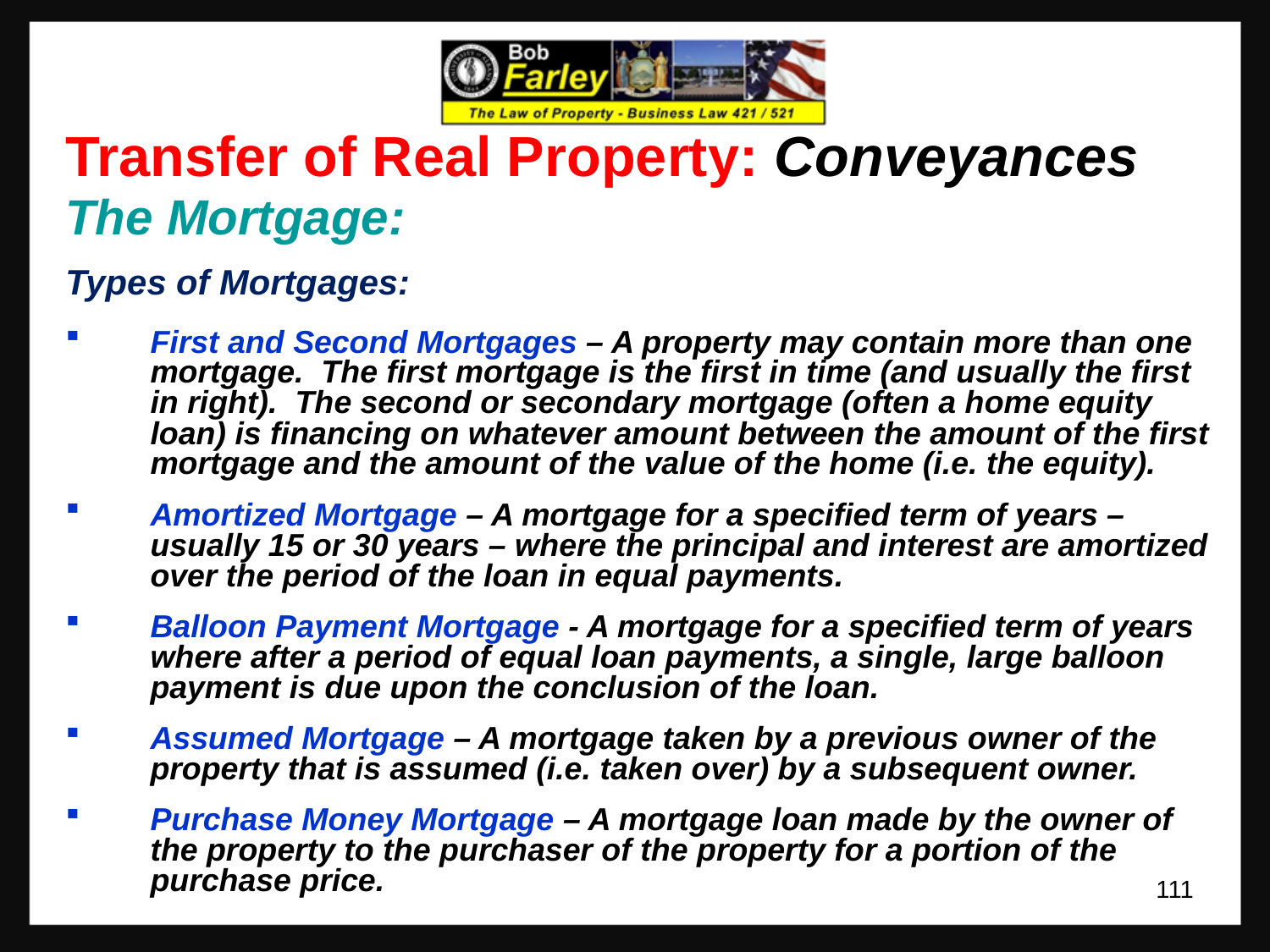

Transfer of Real Property: Conveyances
The Mortgage:

Types of Mortgages:

First and Second Mortgages – A property may contain more than one mortgage.  The first mortgage is the first in time (and usually the first in right).  The second or secondary mortgage (often a home equity loan) is financing on whatever amount between the amount of the first mortgage and the amount of the value of the home (i.e. the equity).

Amortized Mortgage – A mortgage for a specified term of years – usually 15 or 30 years – where the principal and interest are amortized over the period of the loan in equal payments.

Balloon Payment Mortgage - A mortgage for a specified term of years where after a period of equal loan payments, a single, large balloon payment is due upon the conclusion of the loan.

Assumed Mortgage – A mortgage taken by a previous owner of the property that is assumed (i.e. taken over) by a subsequent owner.

Purchase Money Mortgage – A mortgage loan made by the owner of the property to the purchaser of the property for a portion of the purchase price.

111